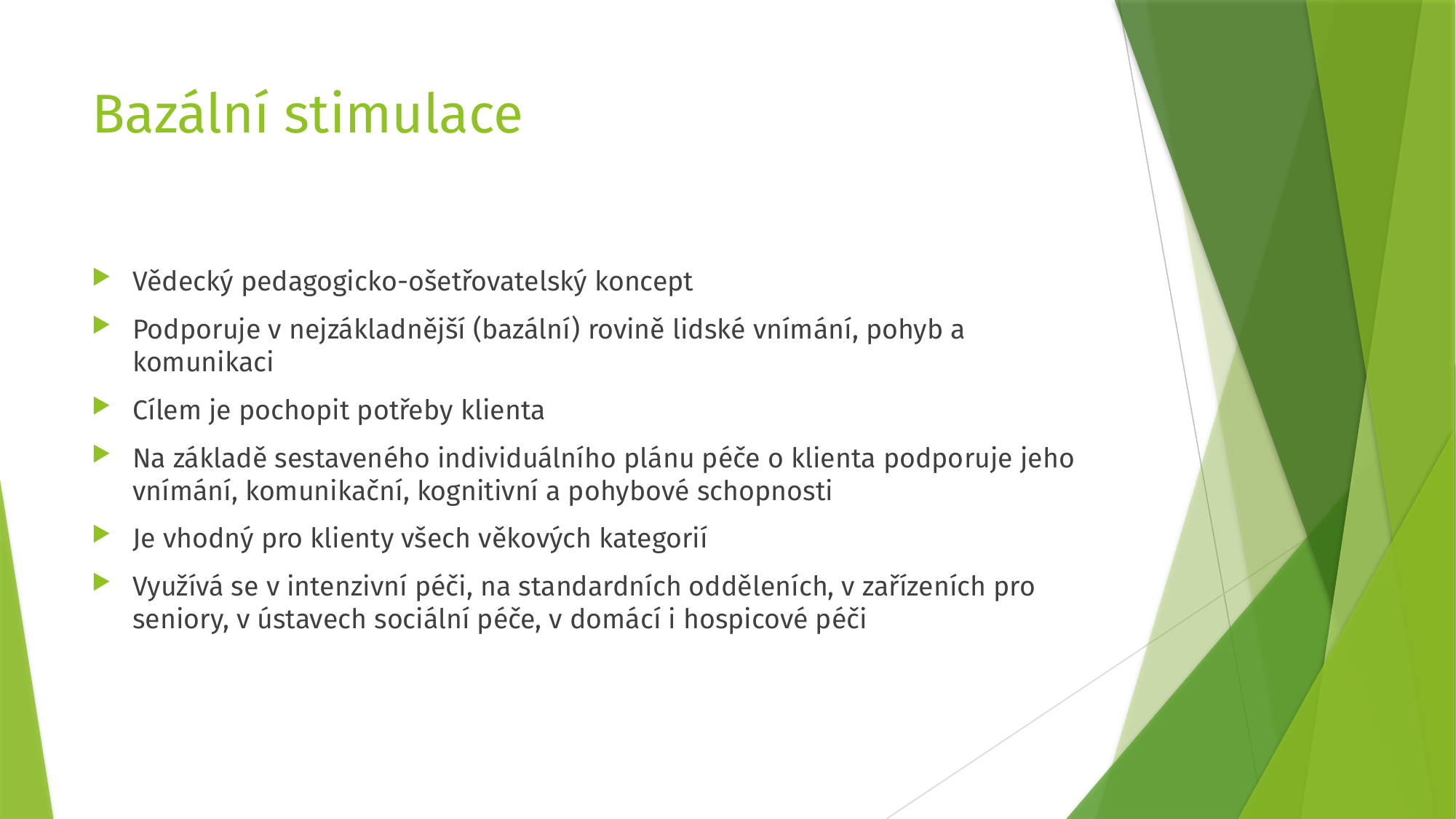

# Bazální stimulace
Vědecký pedagogicko-ošetřovatelský koncept
Podporuje v nejzákladnější (bazální) rovině lidské vnímání, pohyb a komunikaci
Cílem je pochopit potřeby klienta
Na základě sestaveného individuálního plánu péče o klienta podporuje jeho vnímání, komunikační, kognitivní a pohybové schopnosti
Je vhodný pro klienty všech věkových kategorií
Využívá se v intenzivní péči, na standardních odděleních, v zařízeních pro seniory, v ústavech sociální péče, v domácí i hospicové péči